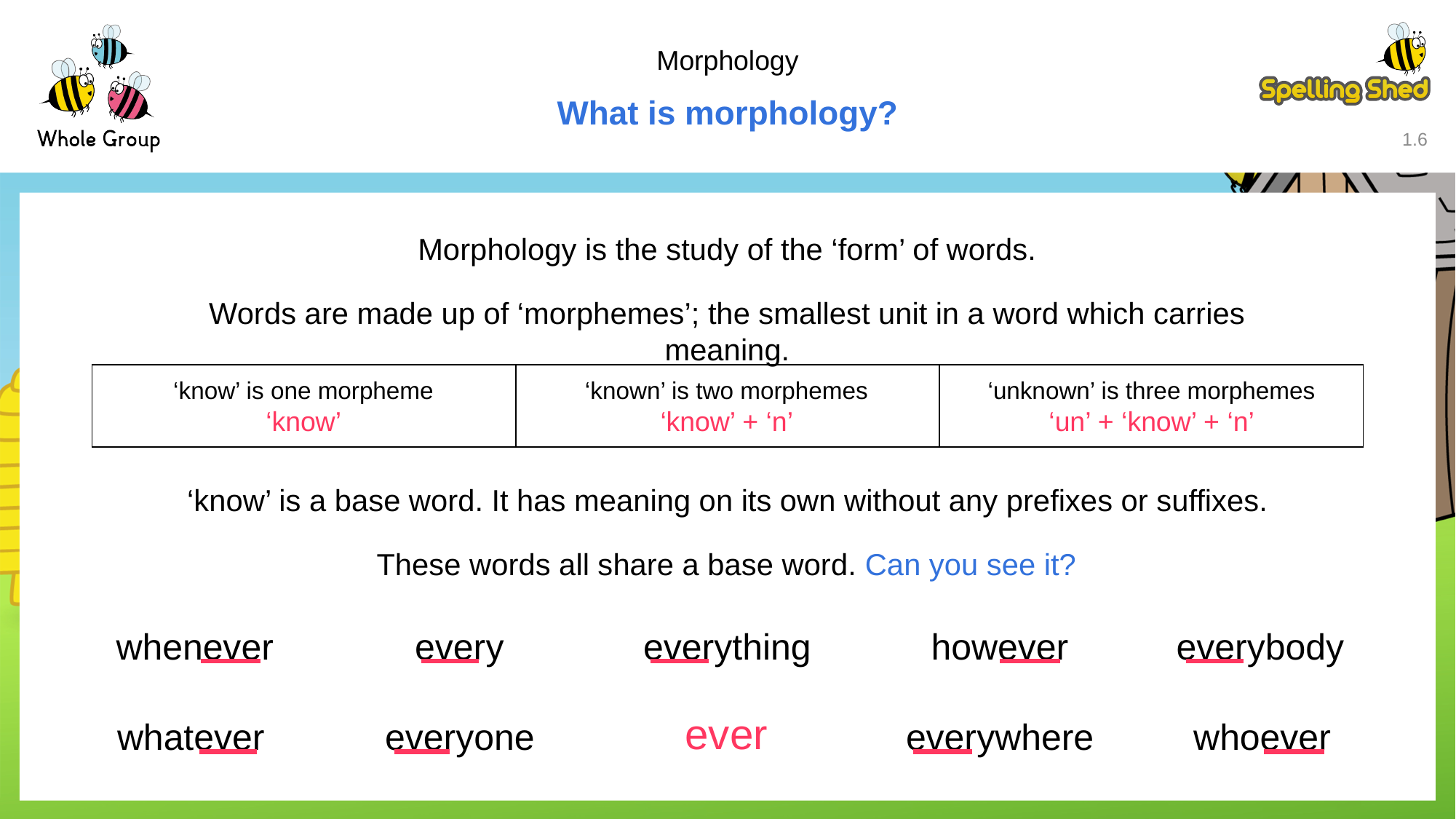

Morphology
What is morphology?
1.6
Morphology is the study of the ‘form’ of words.
Words are made up of ‘morphemes’; the smallest unit in a word which carries meaning.
|  |  |  |
| --- | --- | --- |
‘know’ is one morpheme
‘know’
‘known’ is two morphemes
‘know’ + ‘n’
‘unknown’ is three morphemes
‘un’ + ‘know’ + ‘n’
‘know’ is a base word. It has meaning on its own without any prefixes or suffixes.
These words all share a base word. Can you see it?
whenever
every
everything
however
everybody
whatever
everyone
everywhere
whoever
ever